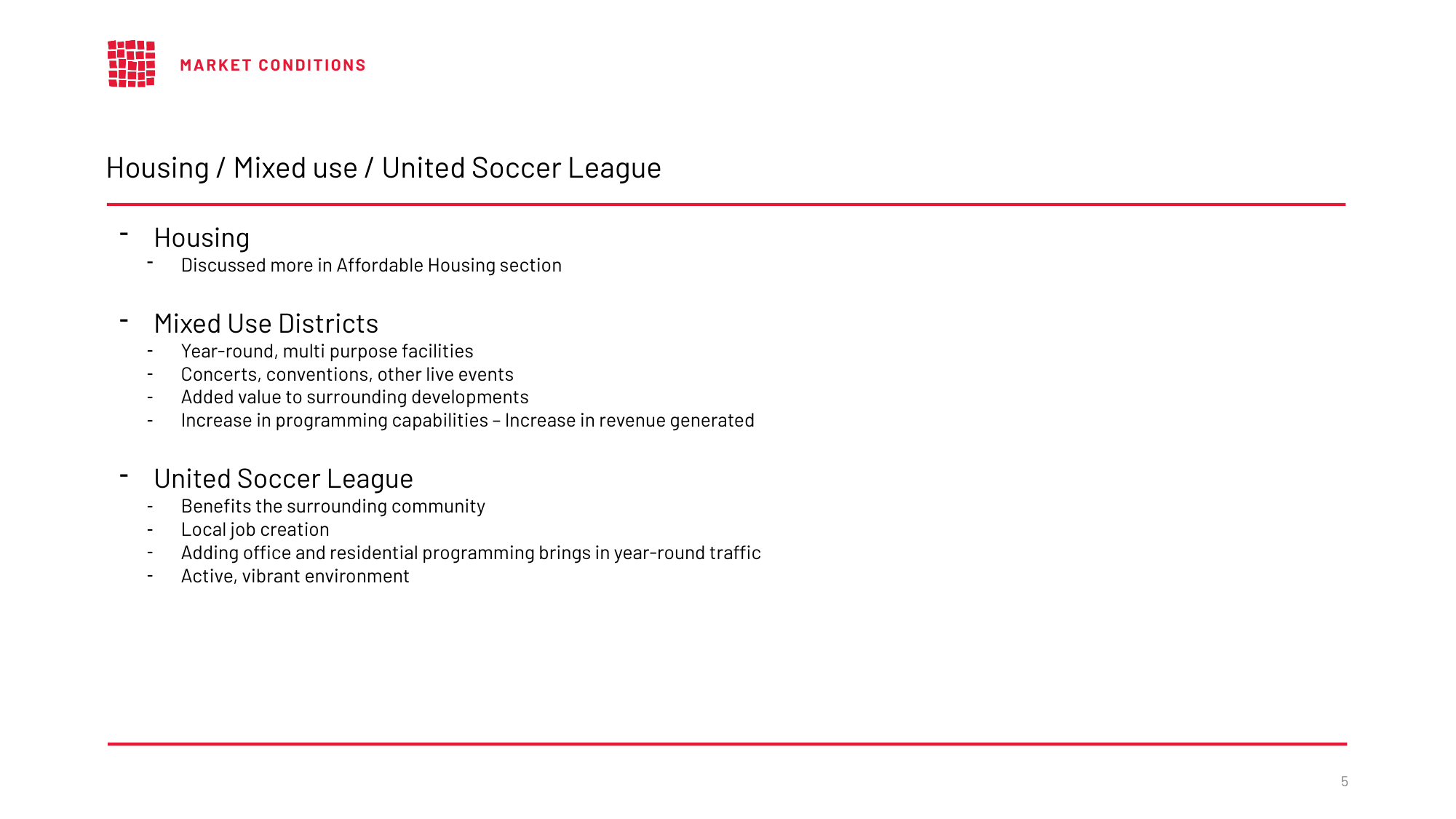

Market conditions
# Housing / Mixed use / United Soccer League
Housing
Discussed more in Affordable Housing section

Mixed Use Districts
Year-round, multi purpose facilities
Concerts, conventions, other live events
Added value to surrounding developments
Increase in programming capabilities – Increase in revenue generated

United Soccer League
Benefits the surrounding community
Local job creation
Adding office and residential programming brings in year-round traffic
Active, vibrant environment